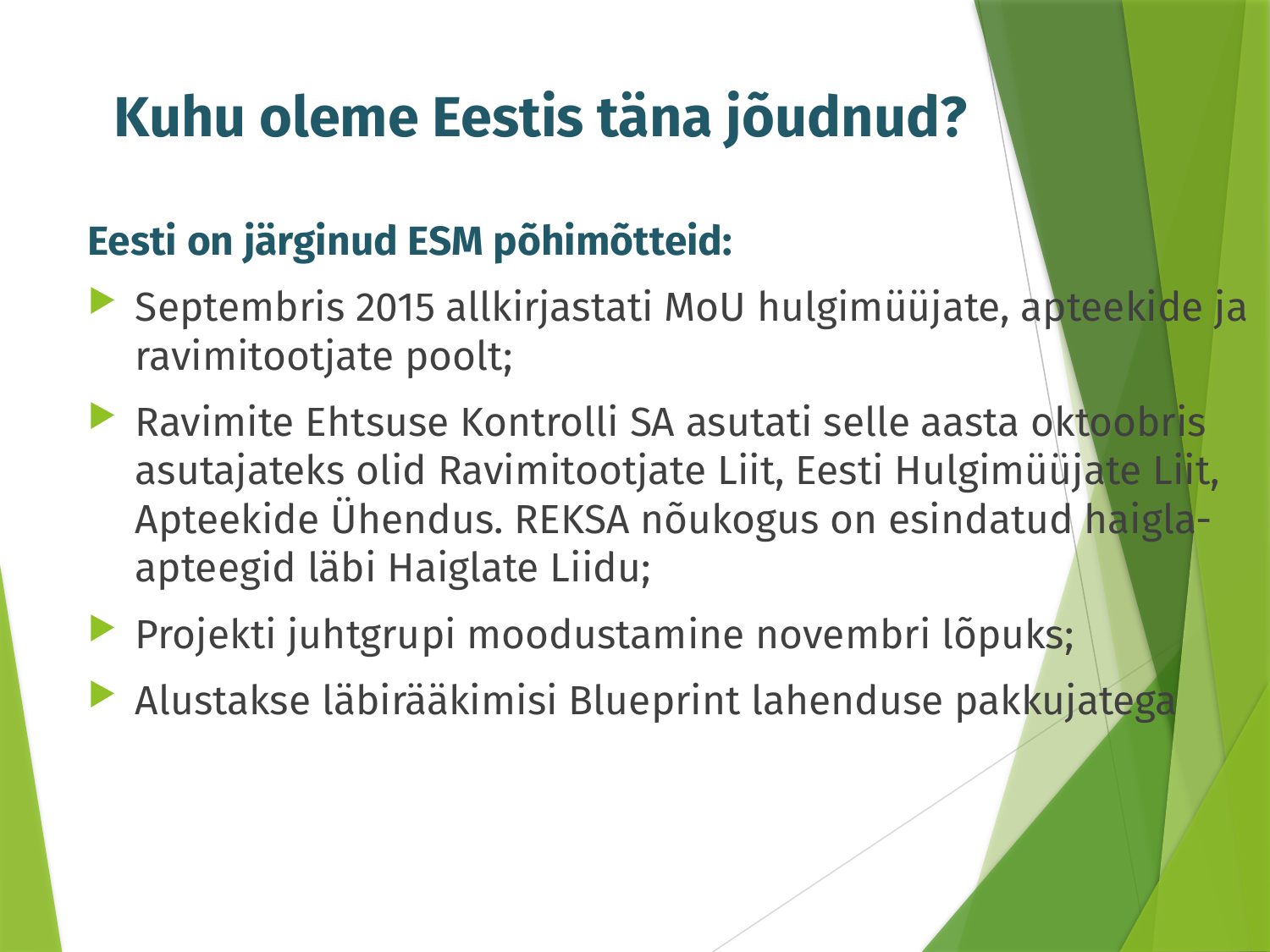

Kuhu oleme Eestis täna jõudnud?
Eesti on järginud ESM põhimõtteid:
Septembris 2015 allkirjastati MoU hulgimüüjate, apteekide ja ravimitootjate poolt;
Ravimite Ehtsuse Kontrolli SA asutati selle aasta oktoobris asutajateks olid Ravimitootjate Liit, Eesti Hulgimüüjate Liit, Apteekide Ühendus. REKSA nõukogus on esindatud haigla- apteegid läbi Haiglate Liidu;
Projekti juhtgrupi moodustamine novembri lõpuks;
Alustakse läbirääkimisi Blueprint lahenduse pakkujatega